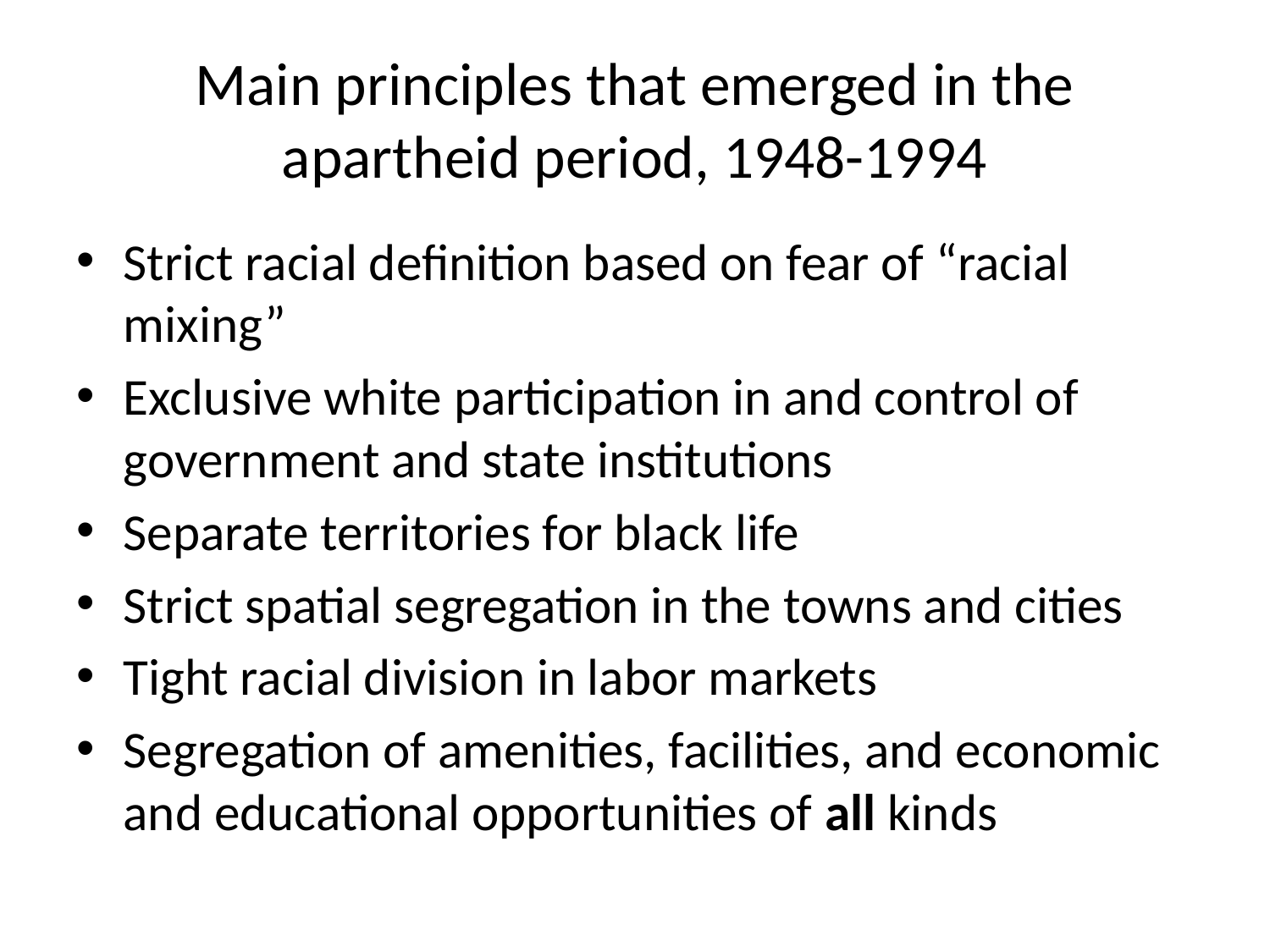

# Main principles that emerged in the apartheid period, 1948-1994
Strict racial definition based on fear of “racial mixing”
Exclusive white participation in and control of government and state institutions
Separate territories for black life
Strict spatial segregation in the towns and cities
Tight racial division in labor markets
Segregation of amenities, facilities, and economic and educational opportunities of all kinds